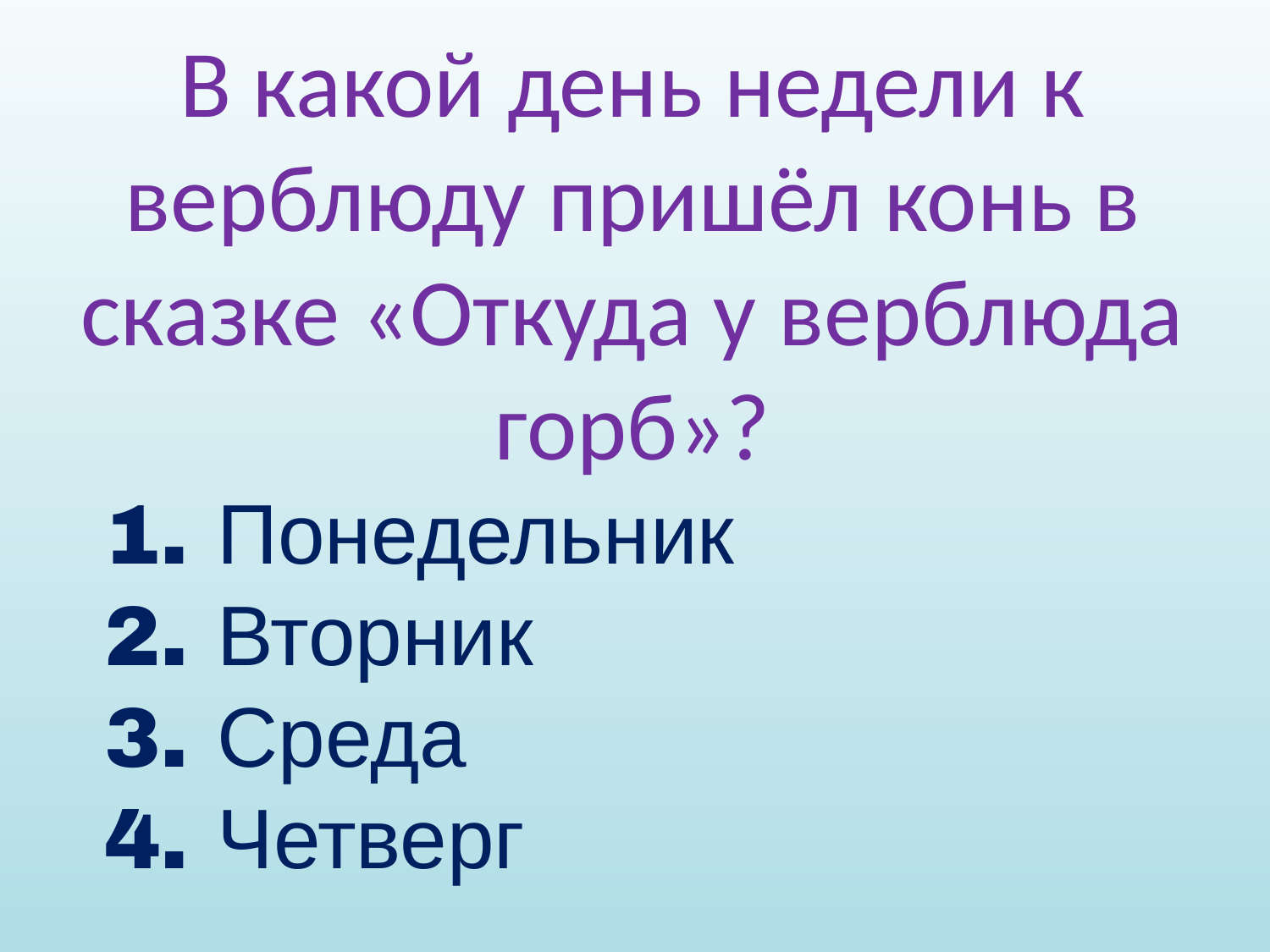

В какой день недели к верблюду пришёл конь в сказке «Откуда у верблюда горб»?
1. Понедельник
2. Вторник
3. Среда
4. Четверг